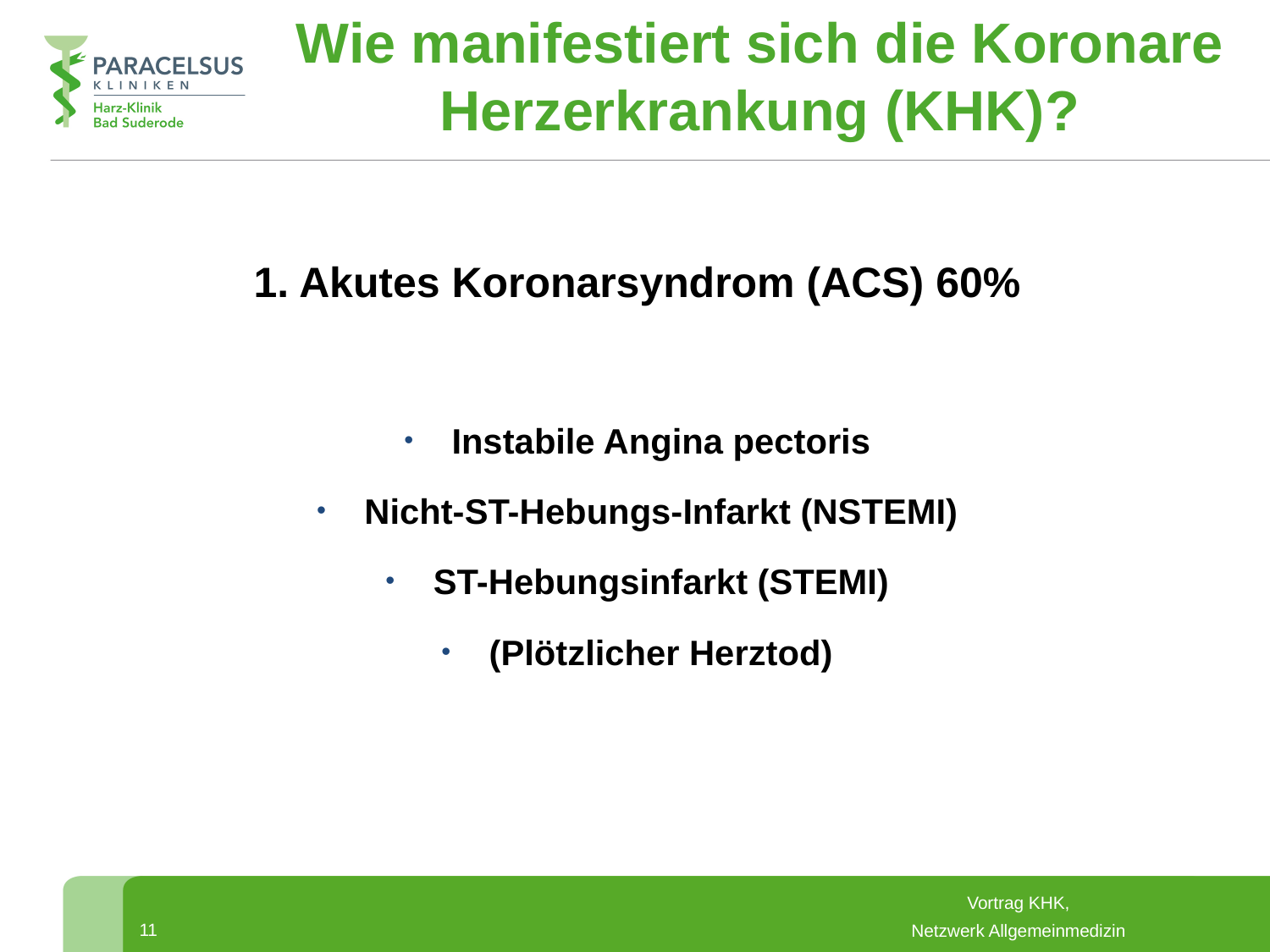

Wie manifestiert sich die Koronare Herzerkrankung (KHK)?

1. Akutes Koronarsyndrom (ACS) 60%

Instabile Angina pectoris
Nicht-ST-Hebungs-Infarkt (NSTEMI)
ST-Hebungsinfarkt (STEMI)
(Plötzlicher Herztod)